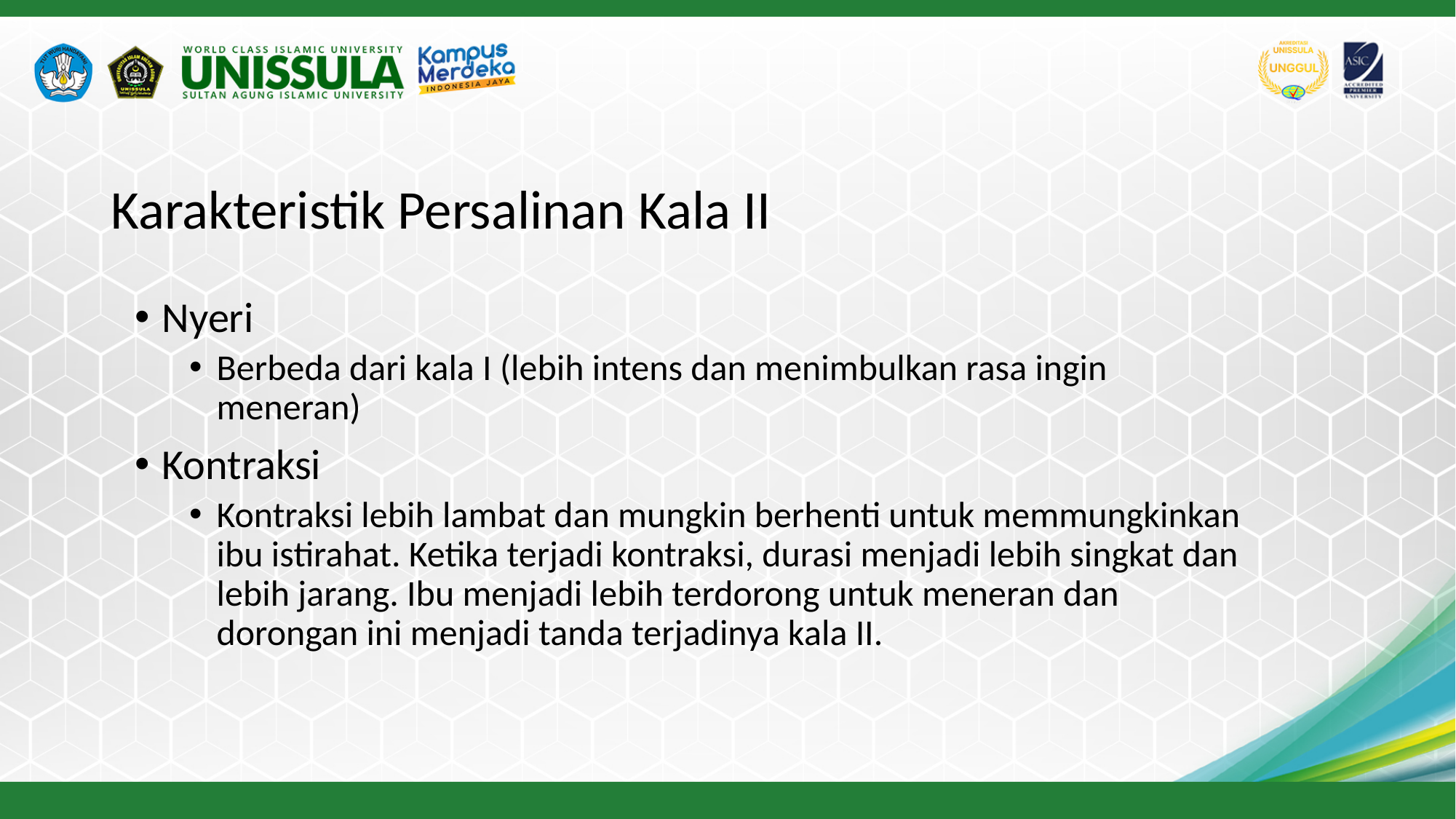

# Karakteristik Persalinan Kala II
Nyeri
Berbeda dari kala I (lebih intens dan menimbulkan rasa ingin meneran)
Kontraksi
Kontraksi lebih lambat dan mungkin berhenti untuk memmungkinkan ibu istirahat. Ketika terjadi kontraksi, durasi menjadi lebih singkat dan lebih jarang. Ibu menjadi lebih terdorong untuk meneran dan dorongan ini menjadi tanda terjadinya kala II.